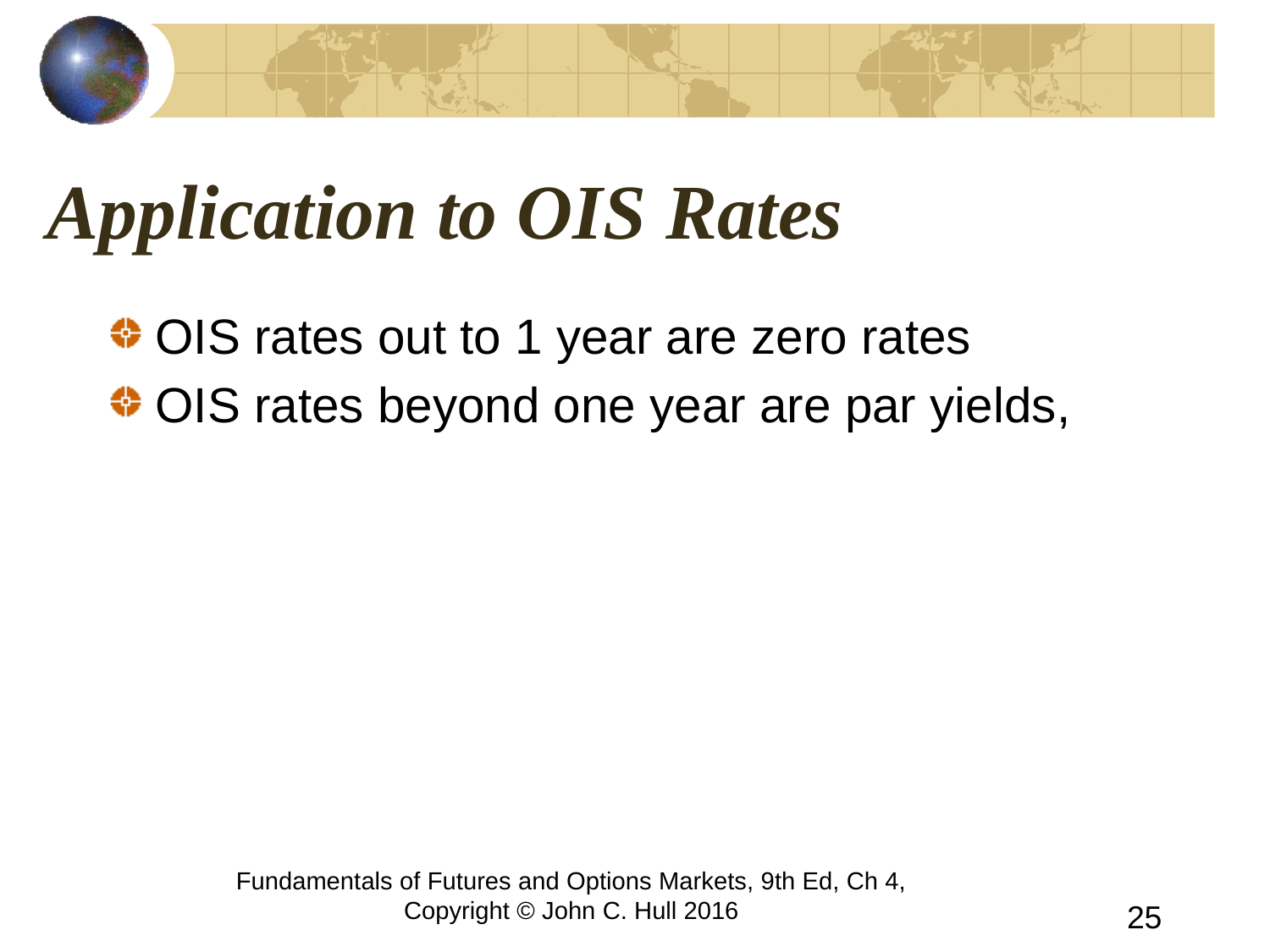

# Application to OIS Rates
OIS rates out to 1 year are zero rates
OIS rates beyond one year are par yields,
Fundamentals of Futures and Options Markets, 9th Ed, Ch 4, Copyright © John C. Hull 2016
25